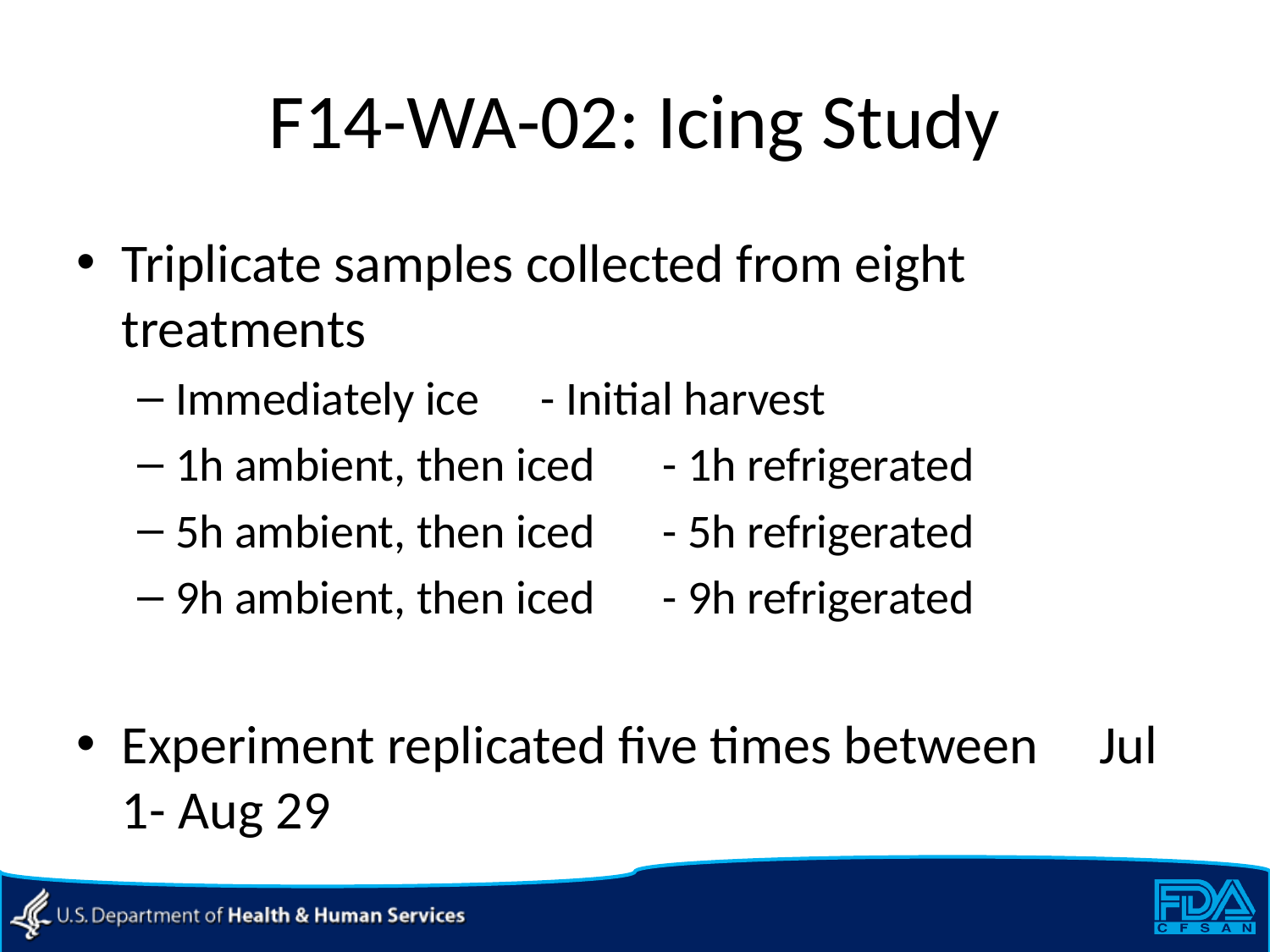

# F14-WA-02: Icing Study
Triplicate samples collected from eight treatments
Immediately ice			- Initial harvest
1h ambient, then iced		- 1h refrigerated
5h ambient, then iced		- 5h refrigerated
9h ambient, then iced 		- 9h refrigerated

Experiment replicated five times between     Jul 1- Aug 29